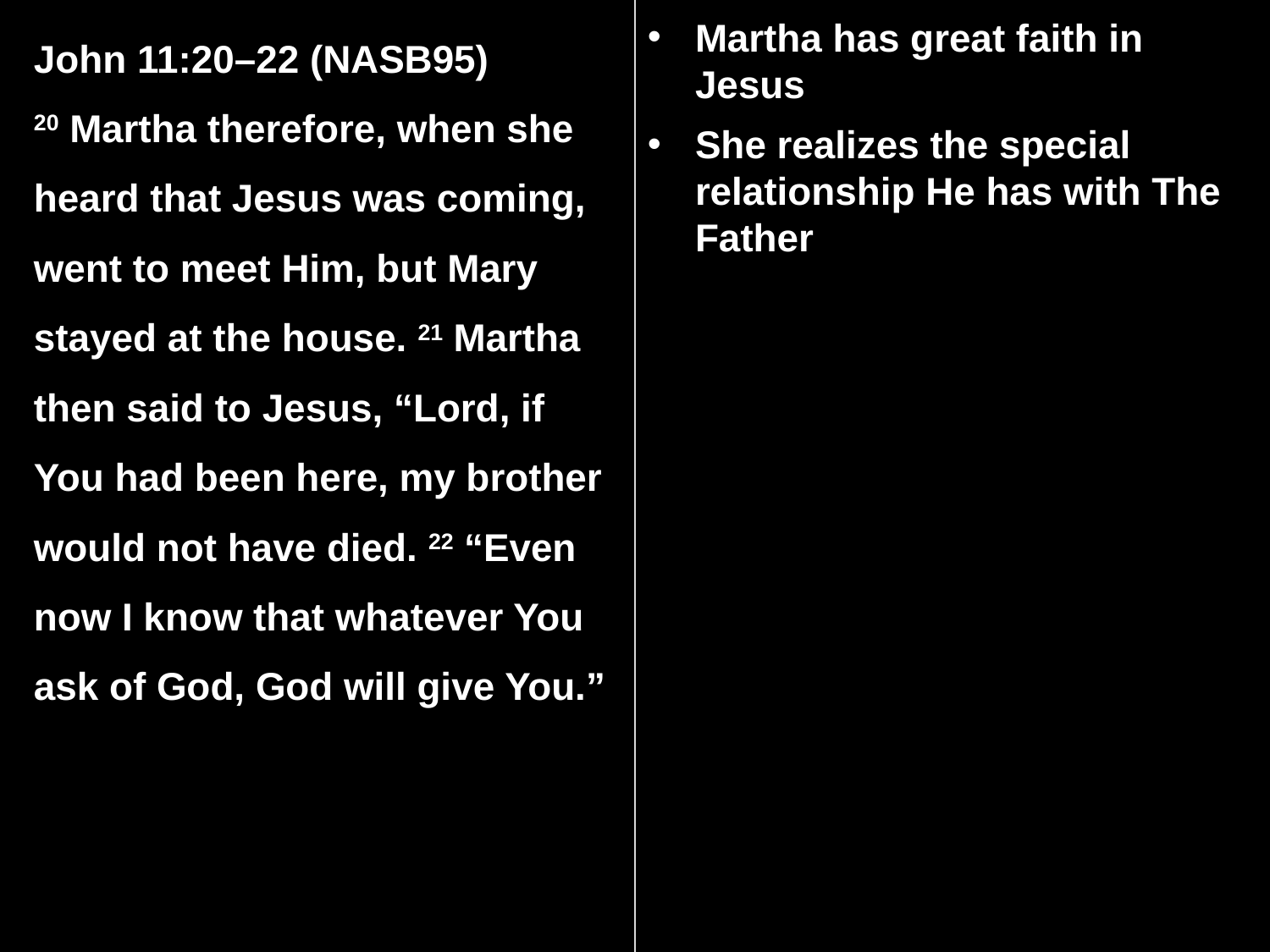

John 11:20–22 (NASB95)
20 Martha therefore, when she heard that Jesus was coming, went to meet Him, but Mary stayed at the house. 21 Martha then said to Jesus, “Lord, if You had been here, my brother would not have died. 22 “Even now I know that whatever You ask of God, God will give You.”
Martha has great faith in Jesus
She realizes the special relationship He has with The Father